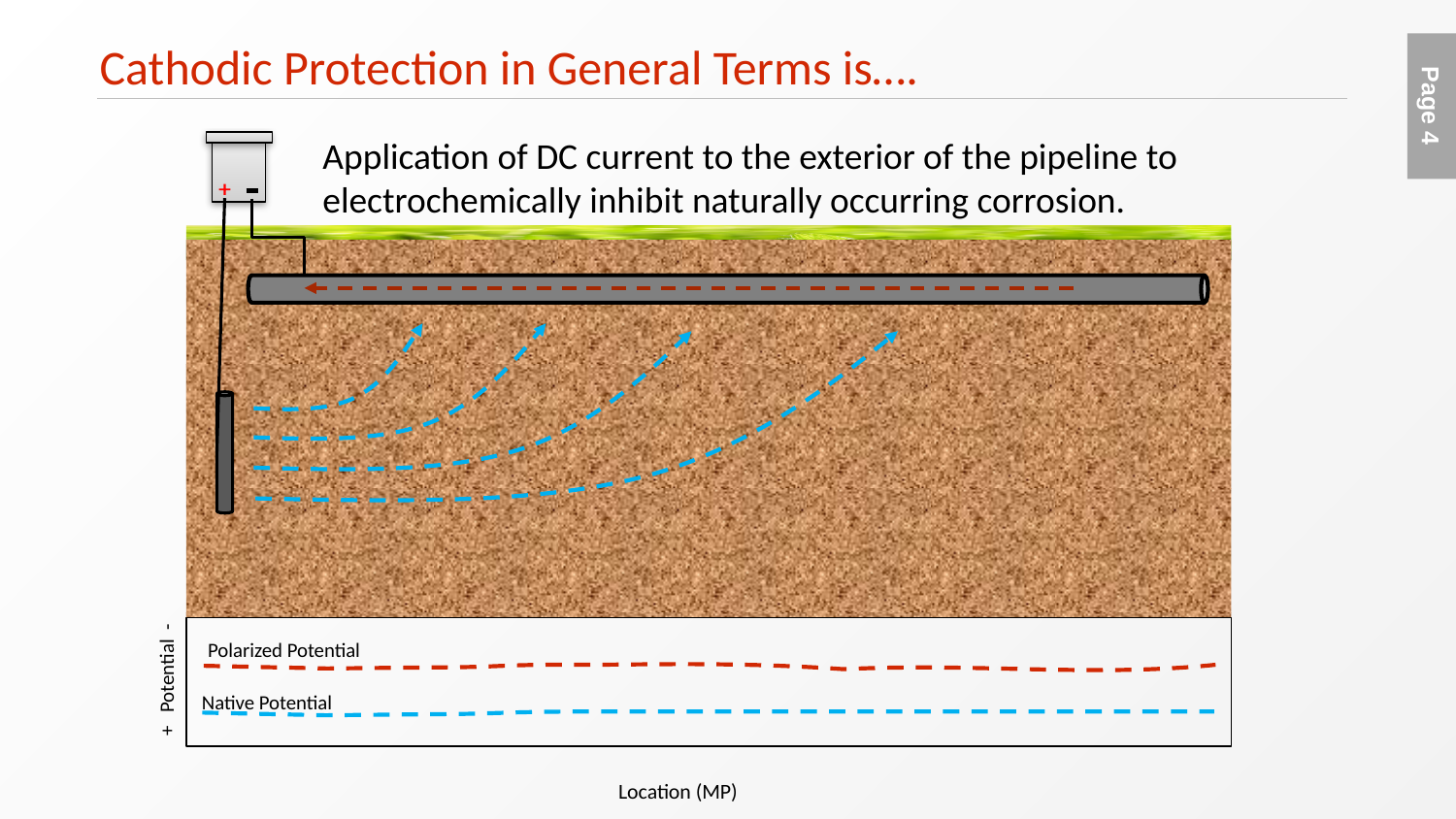

# Cathodic Protection in General Terms is….

Application of DC current to the exterior of the pipeline to electrochemically inhibit naturally occurring corrosion.

+   Potential  -

Polarized Potential

Native Potential

Location (MP)